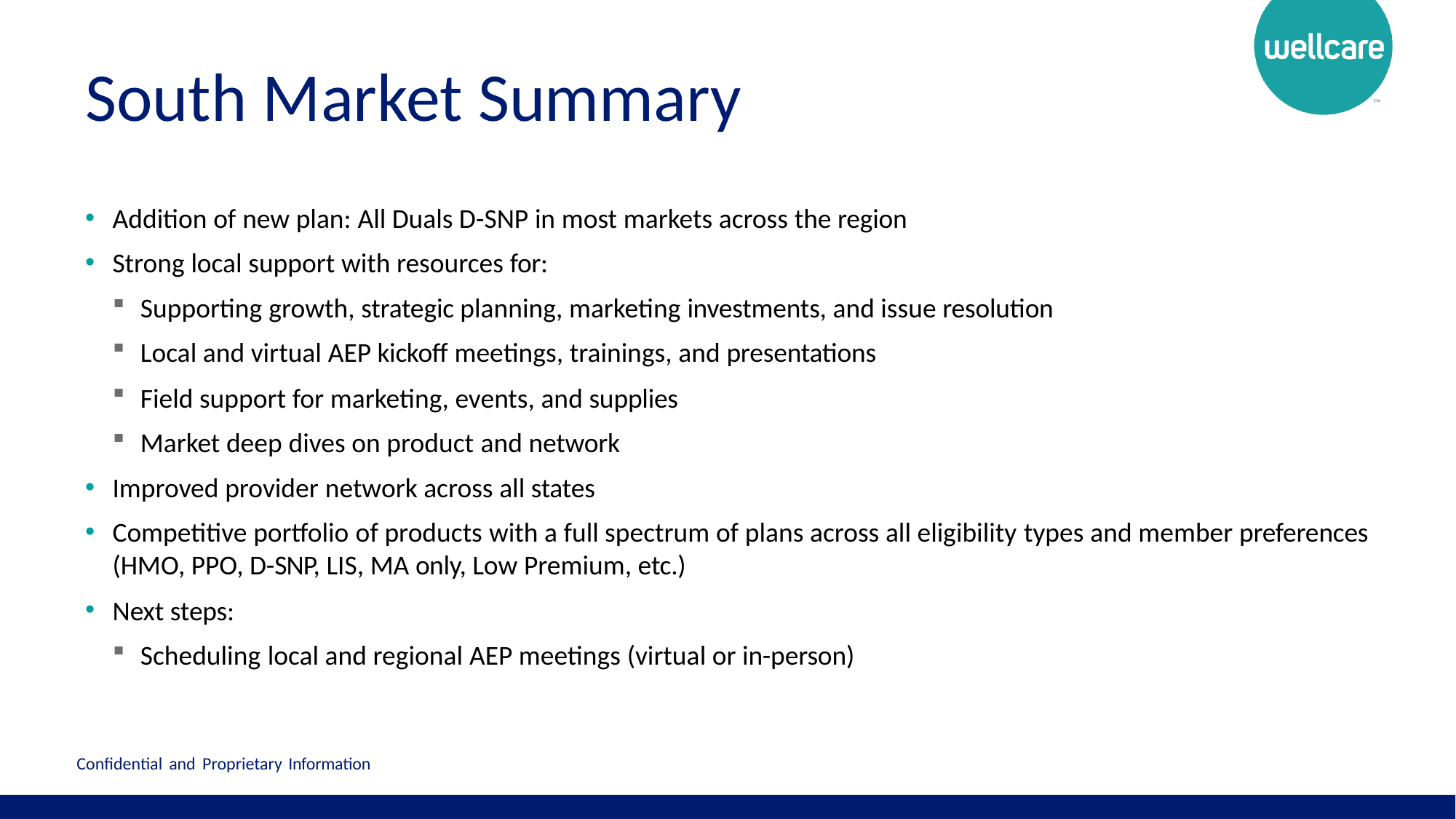

# South Market Summary
Addition of new plan: All Duals D-SNP in most markets across the region
Strong local support with resources for:
Supporting growth, strategic planning, marketing investments, and issue resolution
Local and virtual AEP kickoff meetings, trainings, and presentations
Field support for marketing, events, and supplies
Market deep dives on product and network
Improved provider network across all states
Competitive portfolio of products with a full spectrum of plans across all eligibility types and member preferences
(HMO, PPO, D-SNP, LIS, MA only, Low Premium, etc.)
Next steps:
Scheduling local and regional AEP meetings (virtual or in-person)
Confidential and Proprietary Information